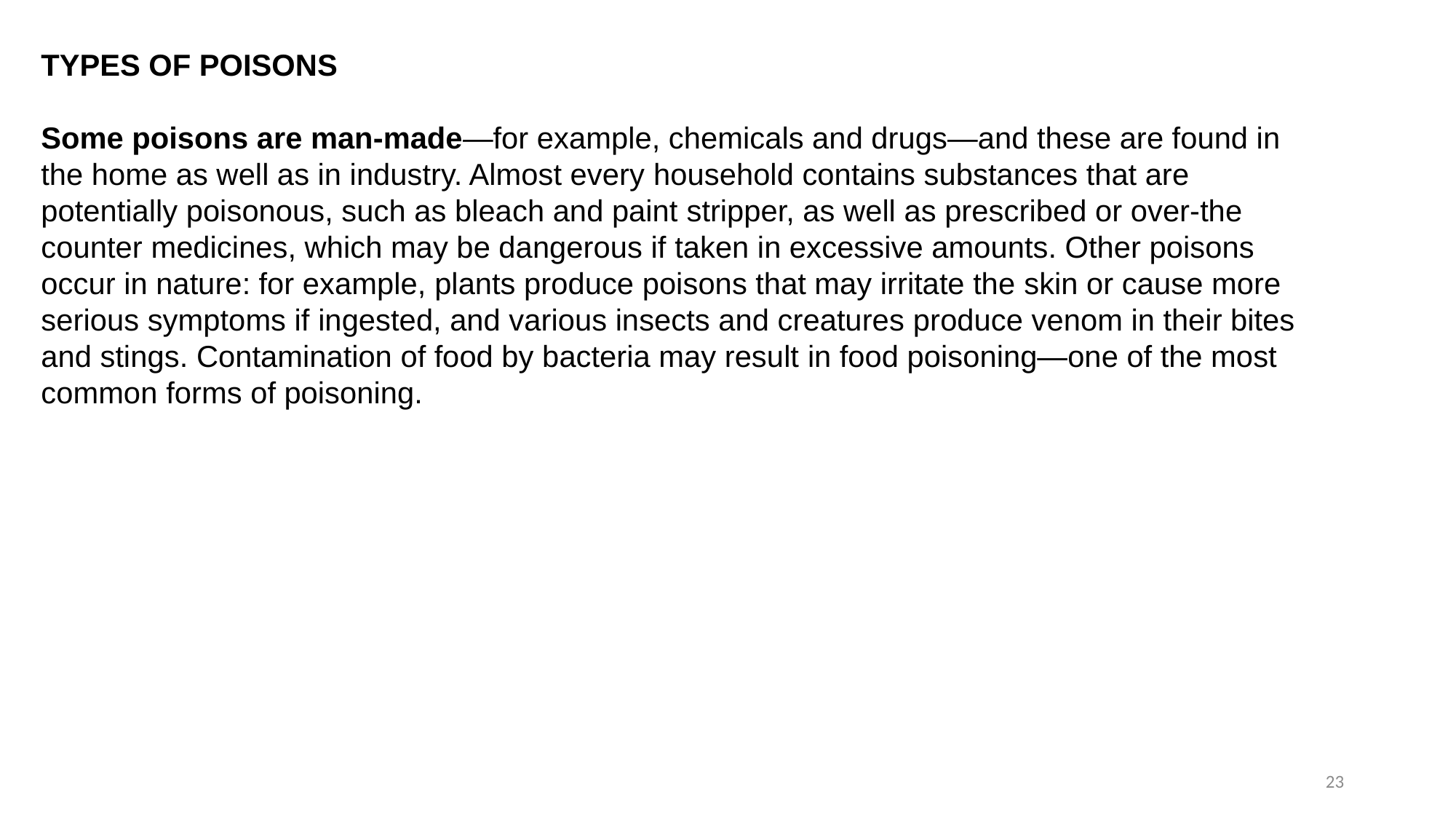

TYPES OF POISONS

Some poisons are man-made—for example, chemicals and drugs—and these are found in
the home as well as in industry. Almost every household contains substances that are
potentially poisonous, such as bleach and paint stripper, as well as prescribed or over-the counter medicines, which may be dangerous if taken in excessive amounts. Other poisons occur in nature: for example, plants produce poisons that may irritate the skin or cause more serious symptoms if ingested, and various insects and creatures produce venom in their bites and stings. Contamination of food by bacteria may result in food poisoning—one of the most common forms of poisoning.
23